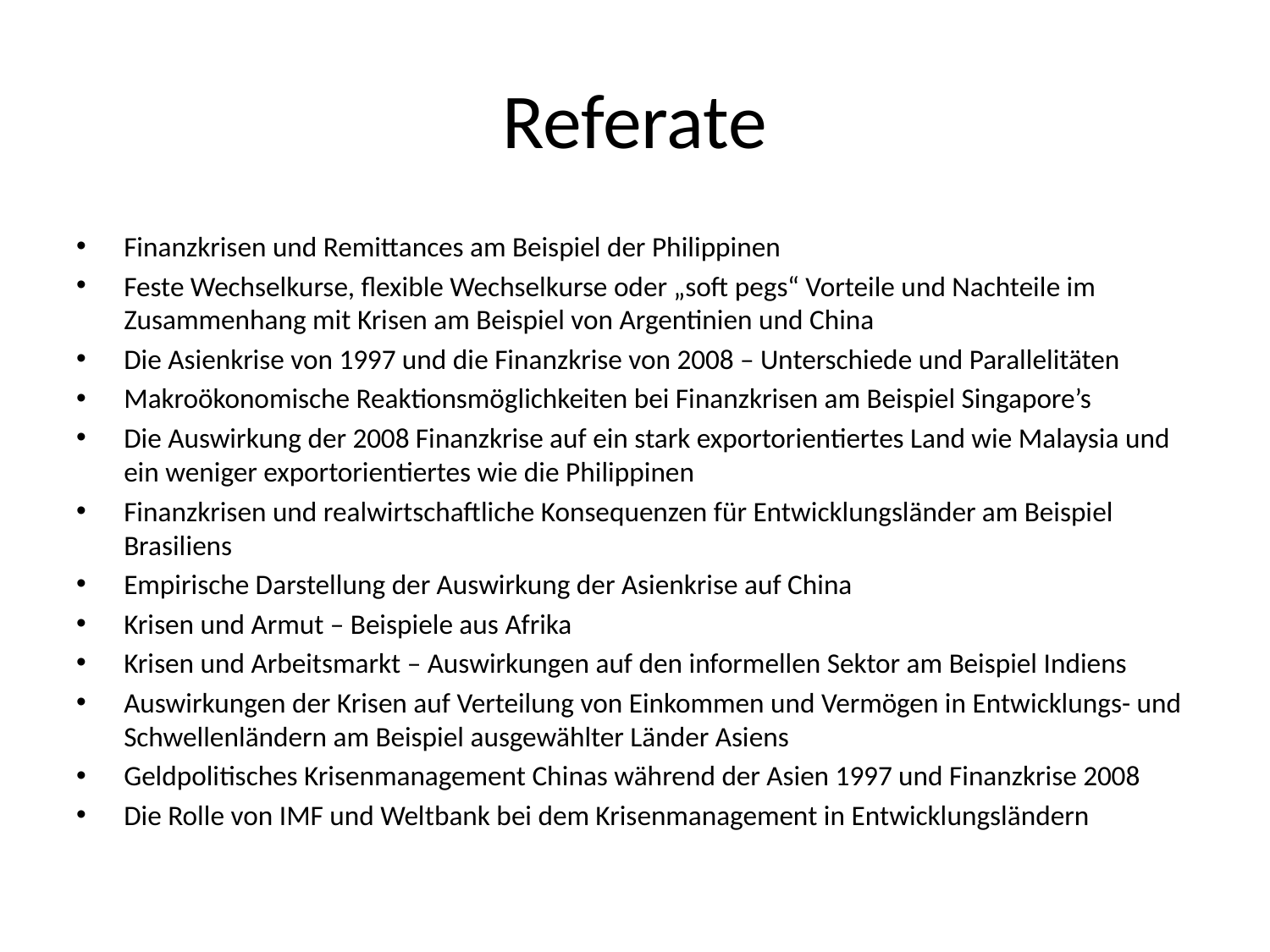

# Referate
Finanzkrisen und Remittances am Beispiel der Philippinen
Feste Wechselkurse, flexible Wechselkurse oder „soft pegs“ Vorteile und Nachteile im Zusammenhang mit Krisen am Beispiel von Argentinien und China
Die Asienkrise von 1997 und die Finanzkrise von 2008 – Unterschiede und Parallelitäten
Makroökonomische Reaktionsmöglichkeiten bei Finanzkrisen am Beispiel Singapore’s
Die Auswirkung der 2008 Finanzkrise auf ein stark exportorientiertes Land wie Malaysia und ein weniger exportorientiertes wie die Philippinen
Finanzkrisen und realwirtschaftliche Konsequenzen für Entwicklungsländer am Beispiel Brasiliens
Empirische Darstellung der Auswirkung der Asienkrise auf China
Krisen und Armut – Beispiele aus Afrika
Krisen und Arbeitsmarkt – Auswirkungen auf den informellen Sektor am Beispiel Indiens
Auswirkungen der Krisen auf Verteilung von Einkommen und Vermögen in Entwicklungs- und Schwellenländern am Beispiel ausgewählter Länder Asiens
Geldpolitisches Krisenmanagement Chinas während der Asien 1997 und Finanzkrise 2008
Die Rolle von IMF und Weltbank bei dem Krisenmanagement in Entwicklungsländern